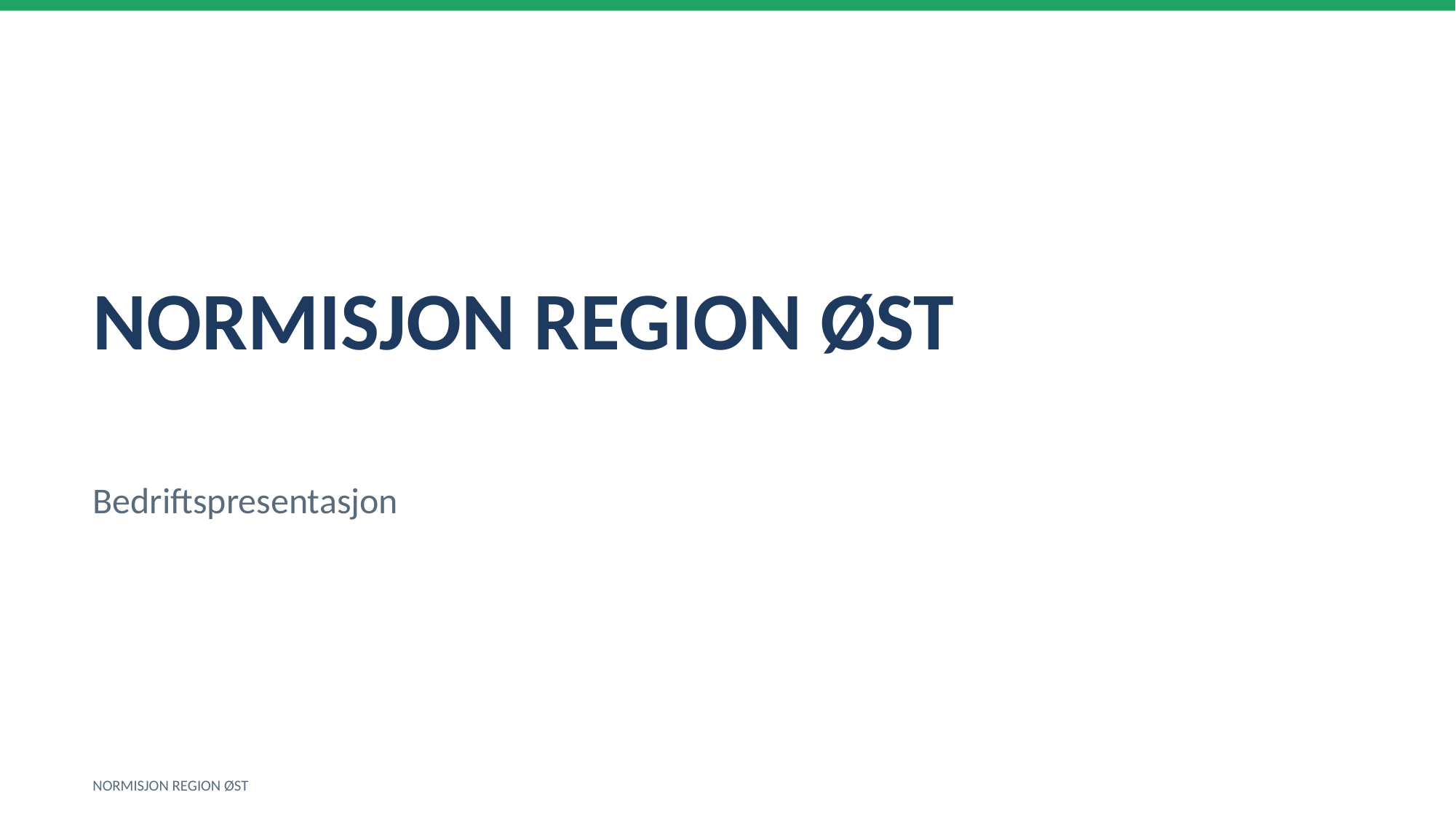

NORMISJON REGION ØST
Bedriftspresentasjon
NORMISJON REGION ØST